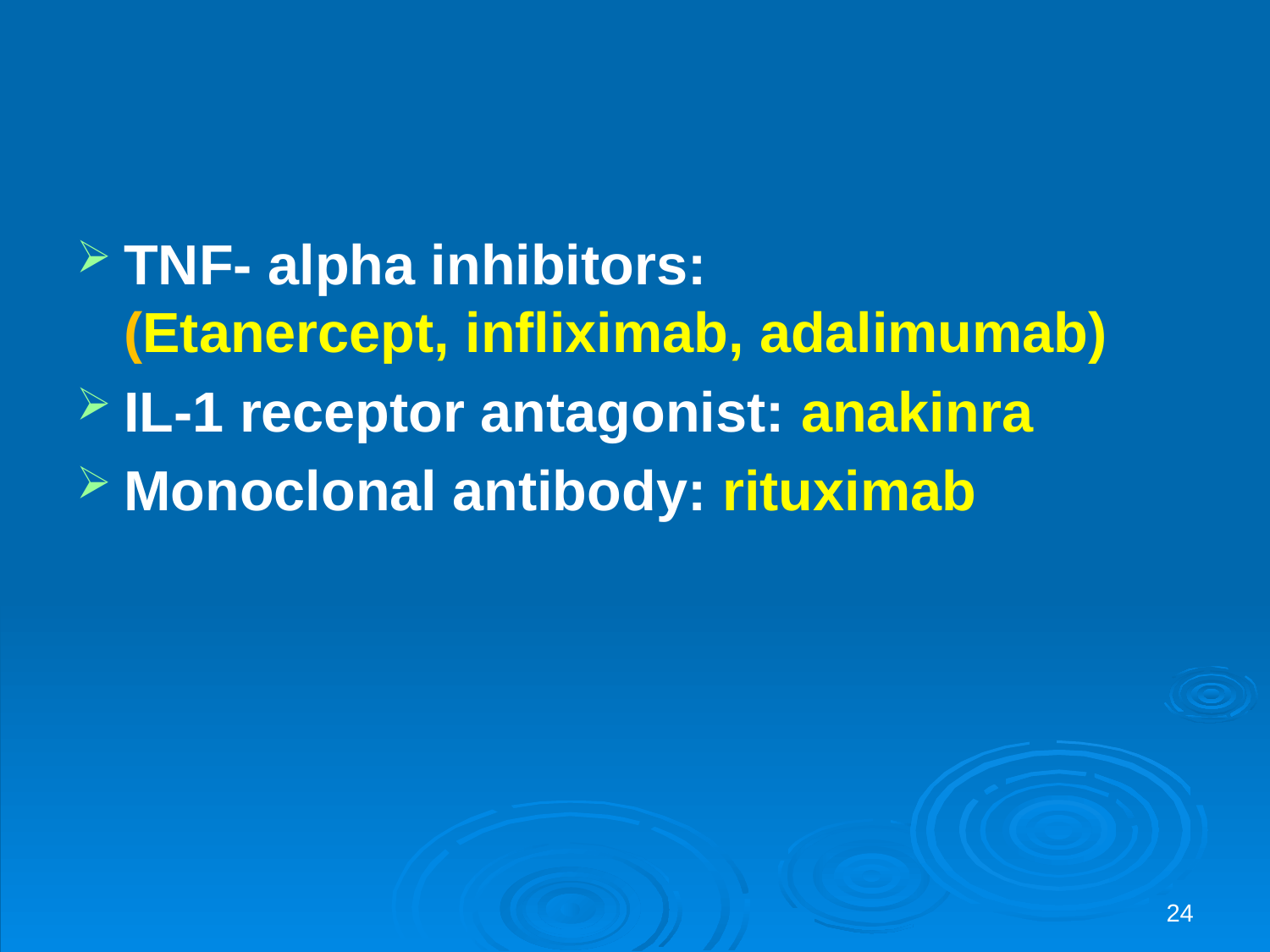

#
TNF- alpha inhibitors:                     (Etanercept, infliximab, adalimumab)
IL-1 receptor antagonist: anakinra
Monoclonal antibody: rituximab
24